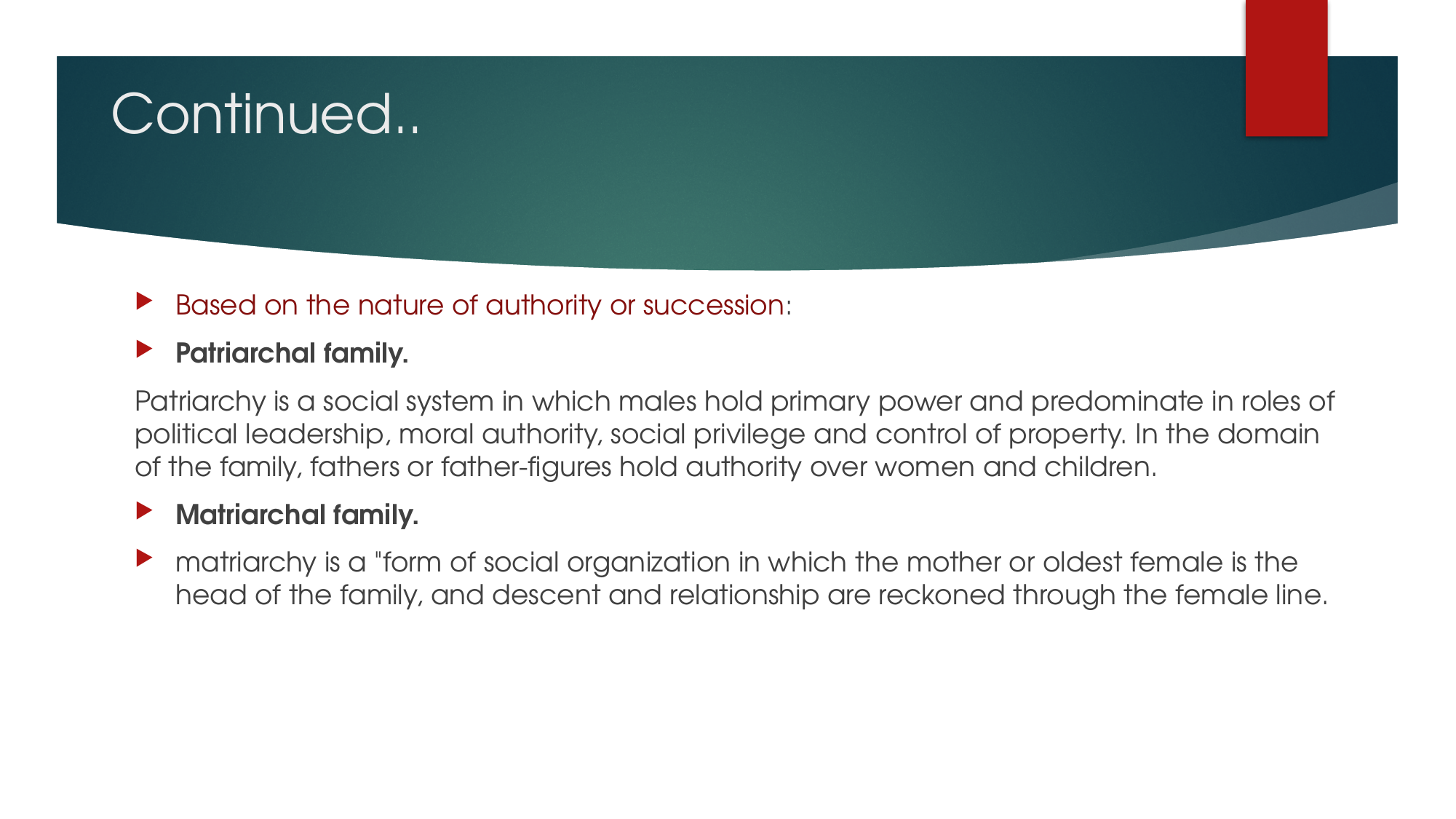

# Continued..
Based on the nature of authority or succession:
Patriarchal family.
Patriarchy is a social system in which males hold primary power and predominate in roles of political leadership, moral authority, social privilege and control of property. In the domain of the family, fathers or father-figures hold authority over women and children.
Matriarchal family.
matriarchy is a "form of social organization in which the mother or oldest female is the head of the family, and descent and relationship are reckoned through the female line.